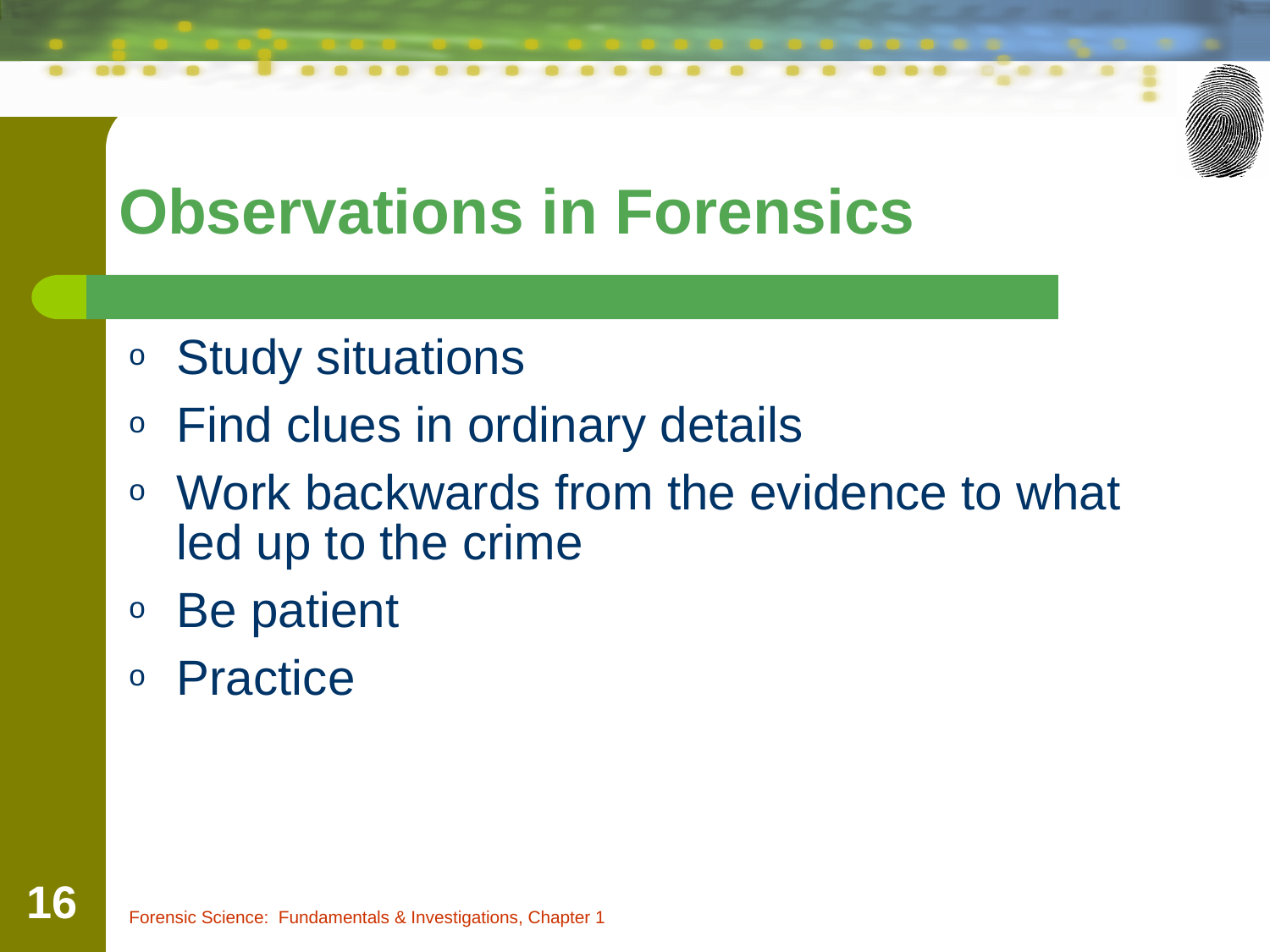

Observations in Forensics
Study situations
Find clues in ordinary details
Work backwards from the evidence to what led up to the crime
Be patient
Practice
16
Forensic Science:  Fundamentals & Investigations, Chapter 1